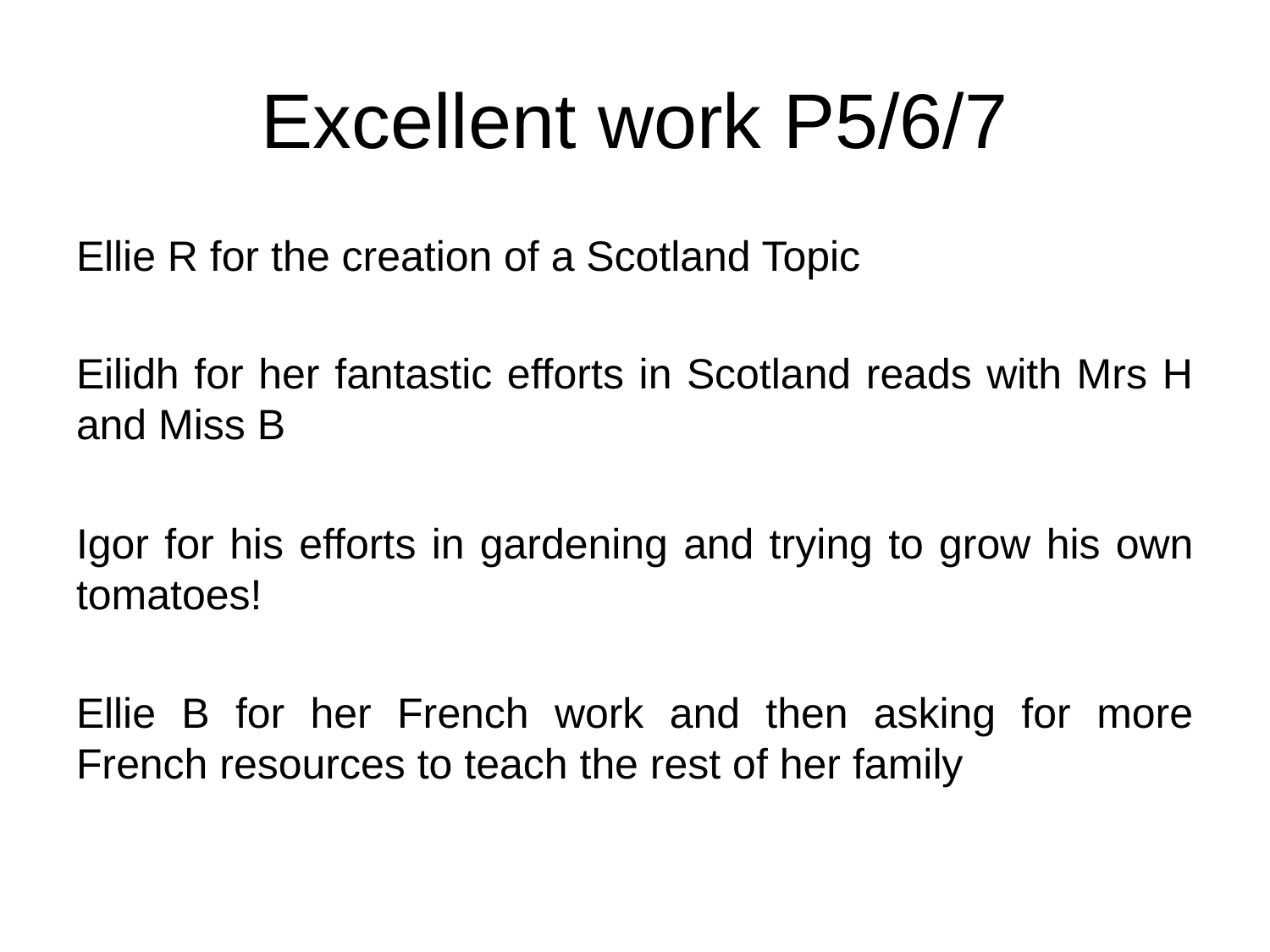

# Excellent work P5/6/7
Ellie R for the creation of a Scotland Topic

Eilidh for her fantastic efforts in Scotland reads with Mrs H and Miss B

Igor for his efforts in gardening and trying to grow his own tomatoes!

Ellie B for her French work and then asking for more French resources to teach the rest of her family